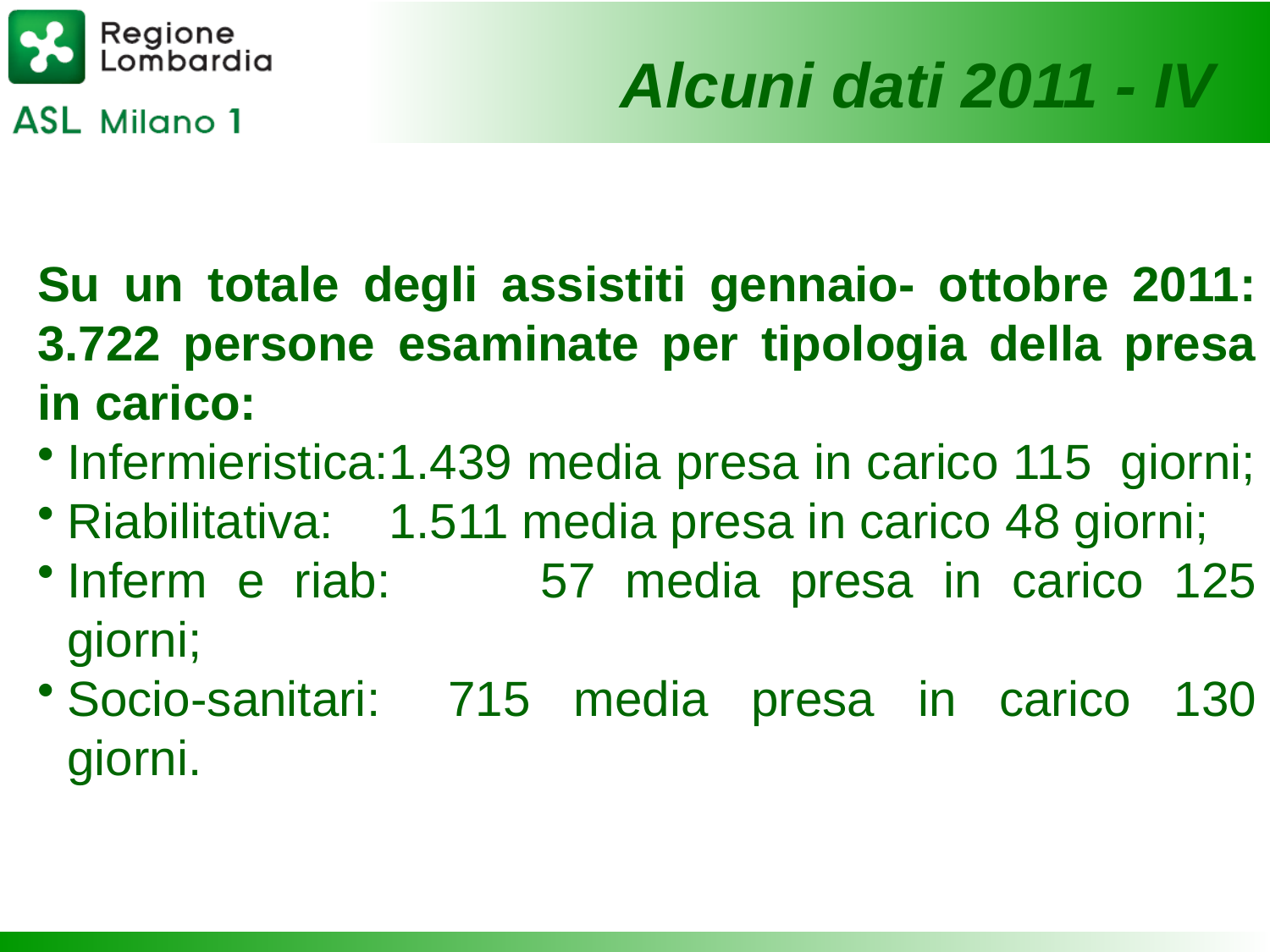

Alcuni dati 2011 - IV
Su un totale degli assistiti gennaio- ottobre 2011: 3.722 persone esaminate per tipologia della presa in carico:
Infermieristica:1.439 media presa in carico 115  giorni;
Riabilitativa:    1.511 media presa in carico 48 giorni;
Inferm e riab:	  57 media presa in carico 125 giorni;
Socio-sanitari:	715 media presa in carico 130 giorni.